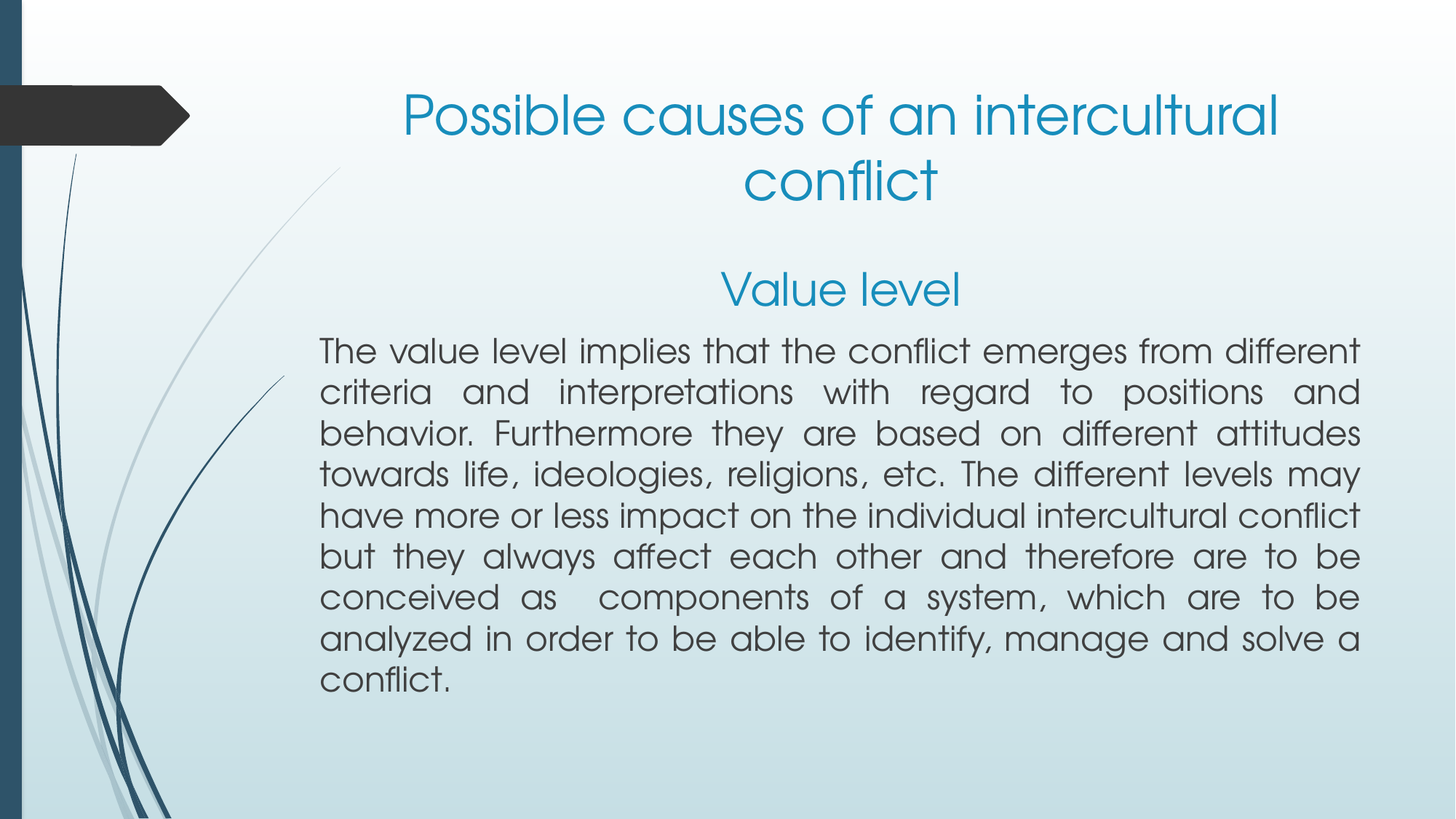

# Possible causes of an intercultural conflict
Value level
The value level implies that the conflict emerges from different criteria and interpretations with regard to positions and behavior. Furthermore they are based on different attitudes towards life, ideologies, religions, etc. The different levels may have more or less impact on the individual intercultural conflict but they always affect each other and therefore are to be conceived as  components of a system, which are to be analyzed in order to be able to identify, manage and solve a conflict.